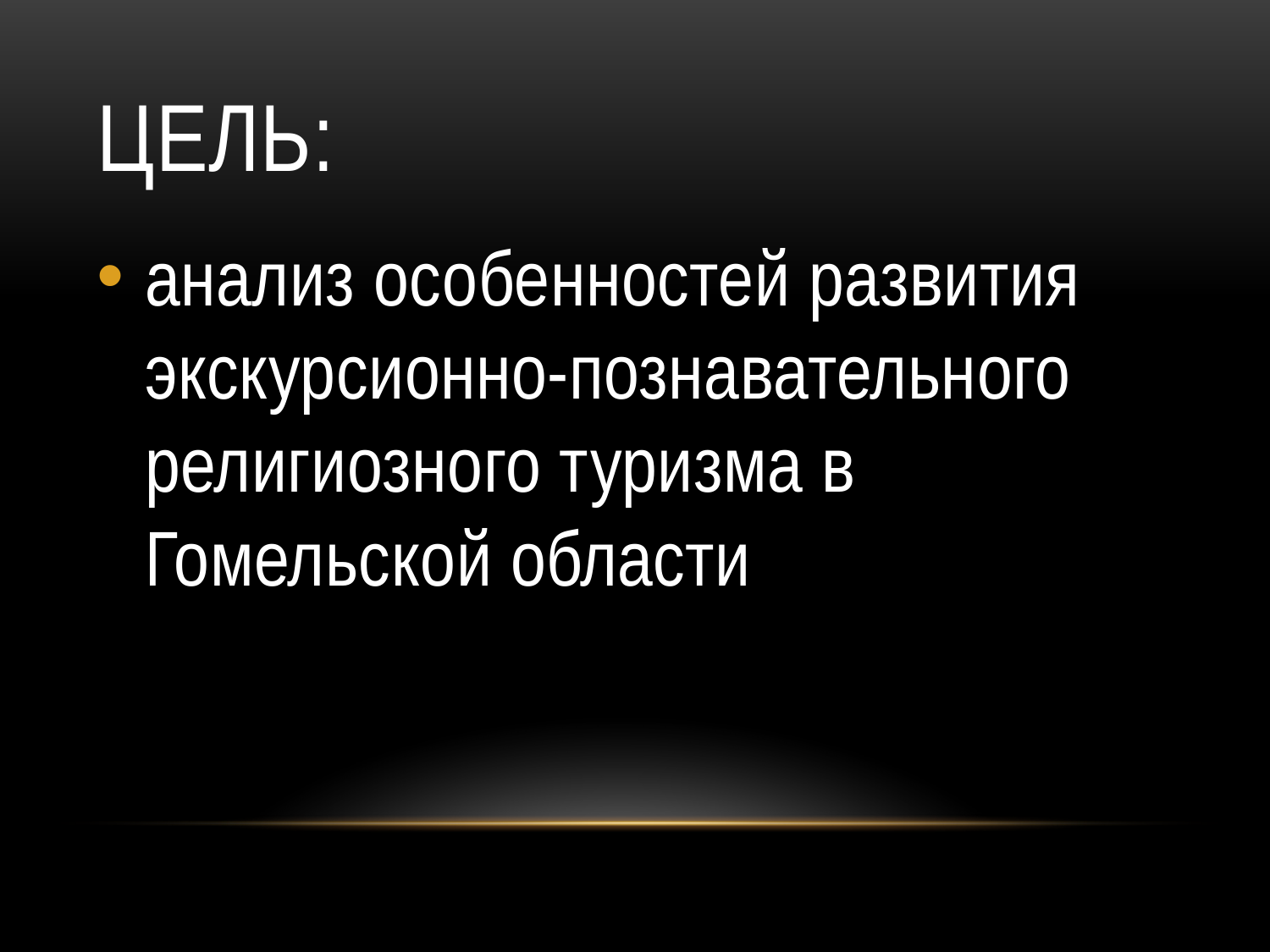

# Цель:
анализ особенностей развития экскурсионно-познавательного религиозного туризма в Гомельской области